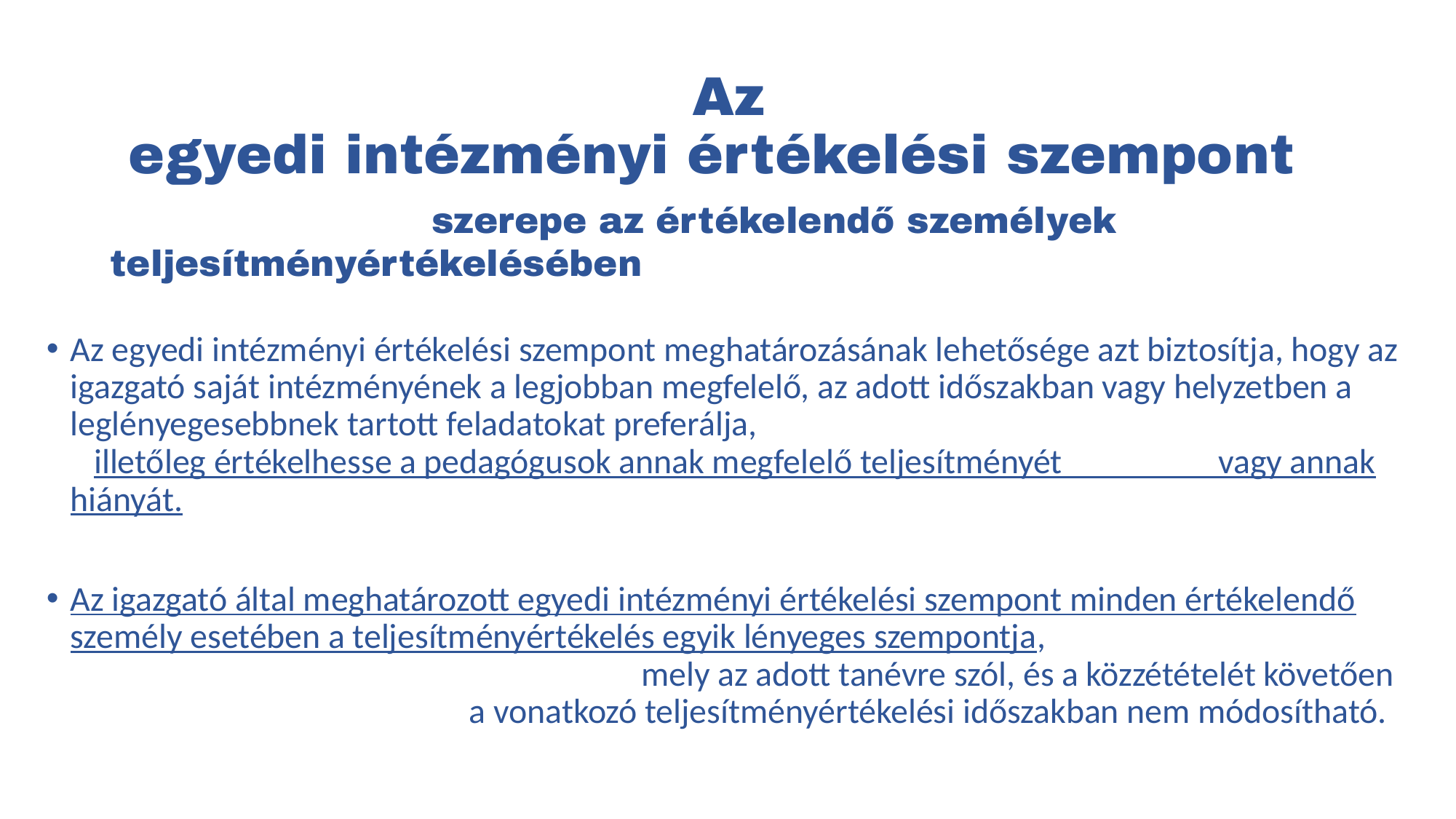

# Az egyedi intézményi értékelési szempont                     szerepe az értékelendő személyek teljesítményértékelésében
Az egyedi intézményi értékelési szempont meghatározásának lehetősége azt biztosítja, hogy az igazgató saját intézményének a legjobban megfelelő, az adott időszakban vagy helyzetben a leglényegesebbnek tartott feladatokat preferálja,                                                                                       illetőleg értékelhesse a pedagógusok annak megfelelő teljesítményét                    vagy annak hiányát.

Az igazgató által meghatározott egyedi intézményi értékelési szempont minden értékelendő személy esetében a teljesítményértékelés egyik lényeges szempontja,                                                                                                                        mely az adott tanévre szól, és a közzétételét követően                                                     a vonatkozó teljesítményértékelési időszakban nem módosítható.